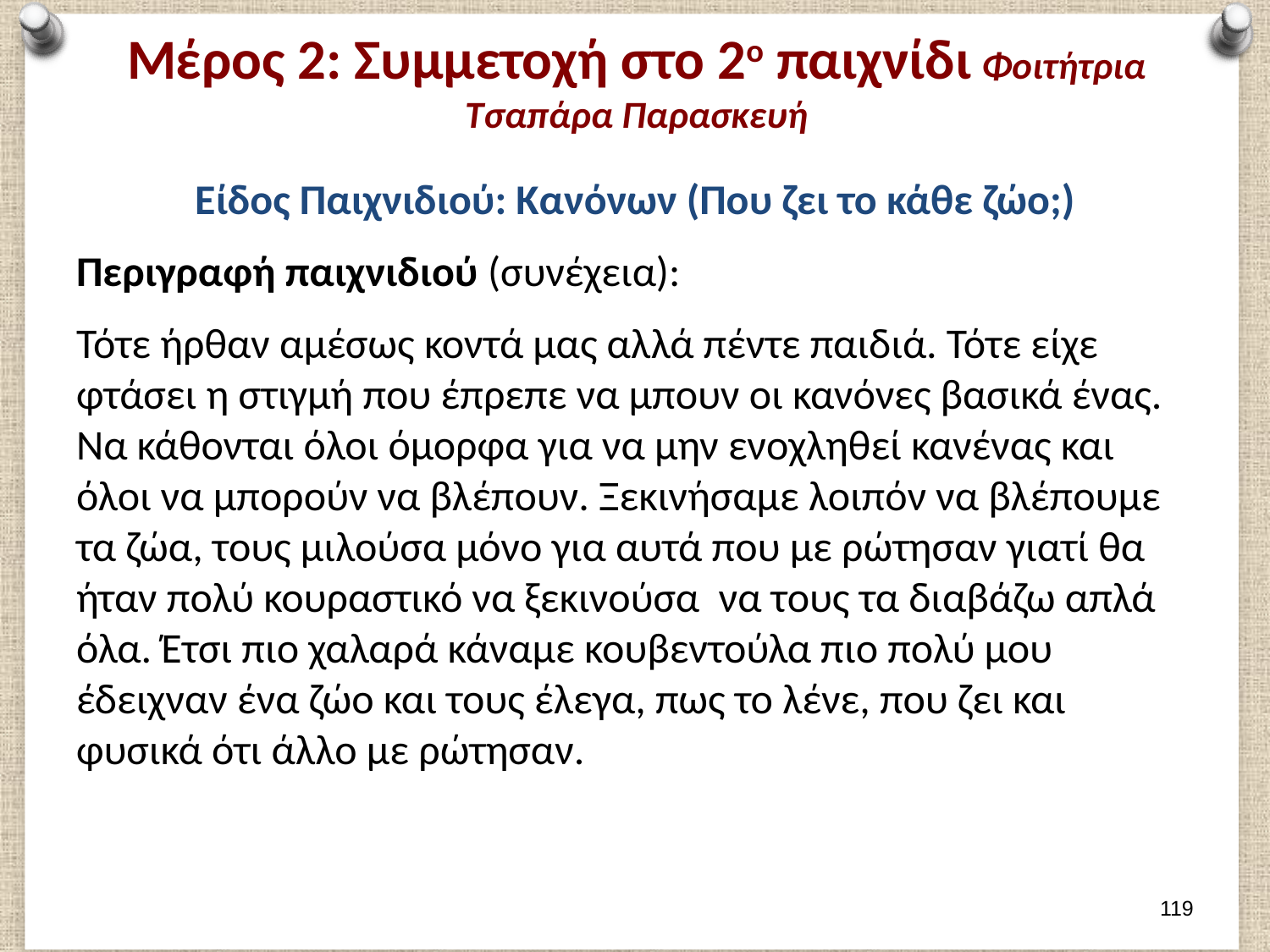

# Μέρος 2: Συμμετοχή στο 2ο παιχνίδι Φοιτήτρια Τσαπάρα Παρασκευή
Είδος Παιχνιδιού: Κανόνων (Που ζει το κάθε ζώο;)
Περιγραφή παιχνιδιού (συνέχεια):
Τότε ήρθαν αμέσως κοντά μας αλλά πέντε παιδιά. Τότε είχε φτάσει η στιγμή που έπρεπε να μπουν οι κανόνες βασικά ένας. Να κάθονται όλοι όμορφα για να μην ενοχληθεί κανένας και όλοι να μπορούν να βλέπουν. Ξεκινήσαμε λοιπόν να βλέπουμε τα ζώα, τους μιλούσα μόνο για αυτά που με ρώτησαν γιατί θα ήταν πολύ κουραστικό να ξεκινούσα  να τους τα διαβάζω απλά όλα. Έτσι πιο χαλαρά κάναμε κουβεντούλα πιο πολύ μου έδειχναν ένα ζώο και τους έλεγα, πως το λένε, που ζει και φυσικά ότι άλλο με ρώτησαν.
119